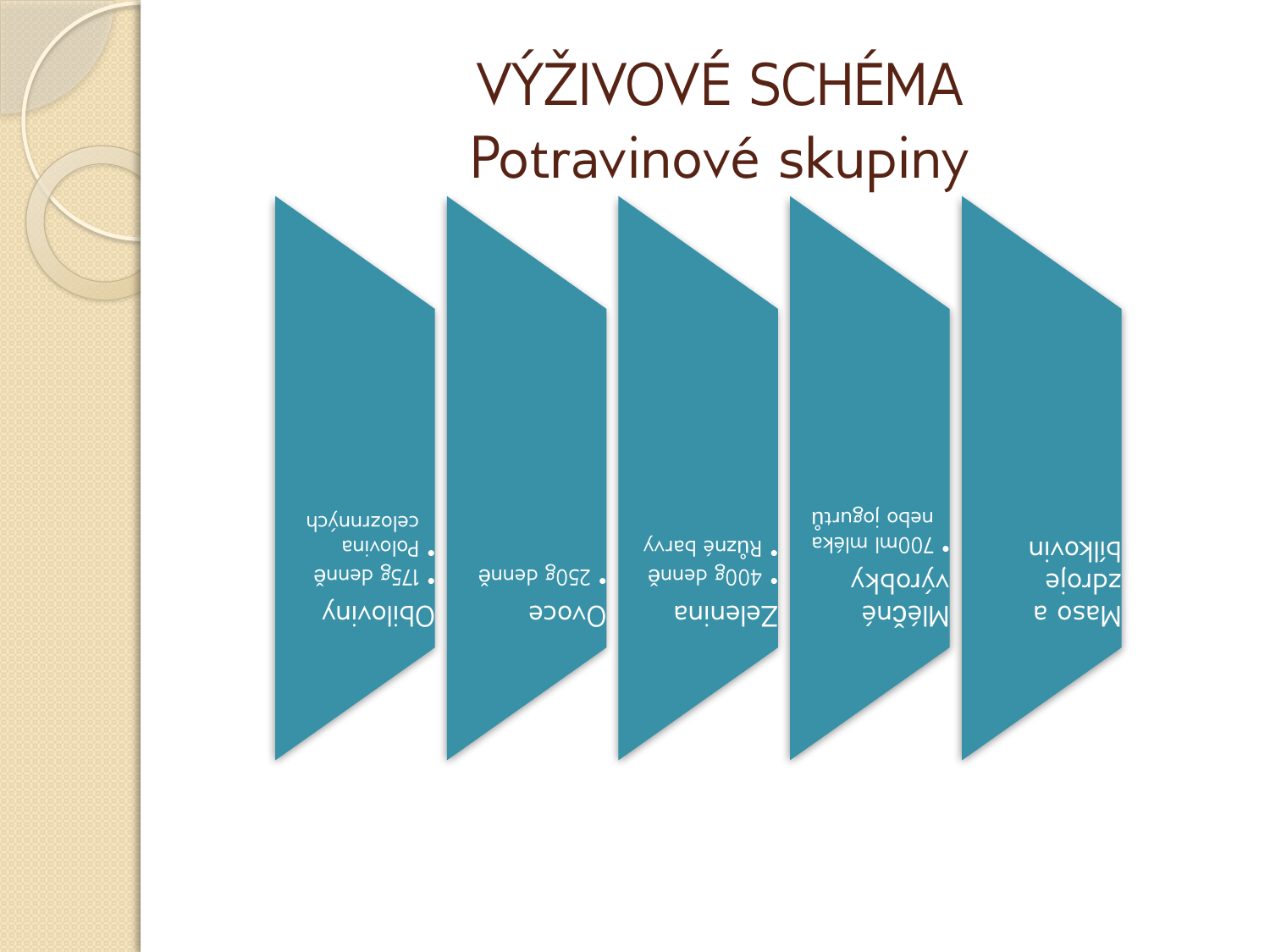

# VÝŽIVOVÉ SCHÉMA Potravinové skupiny
Obiloviny
175g denně
Polovina celozrnných
Ovoce
250g denně
Zelenina
400g denně
Různé barvy
Mléčné výrobky
700ml mléka nebo jogurtů
Maso a zdroje bílkovin